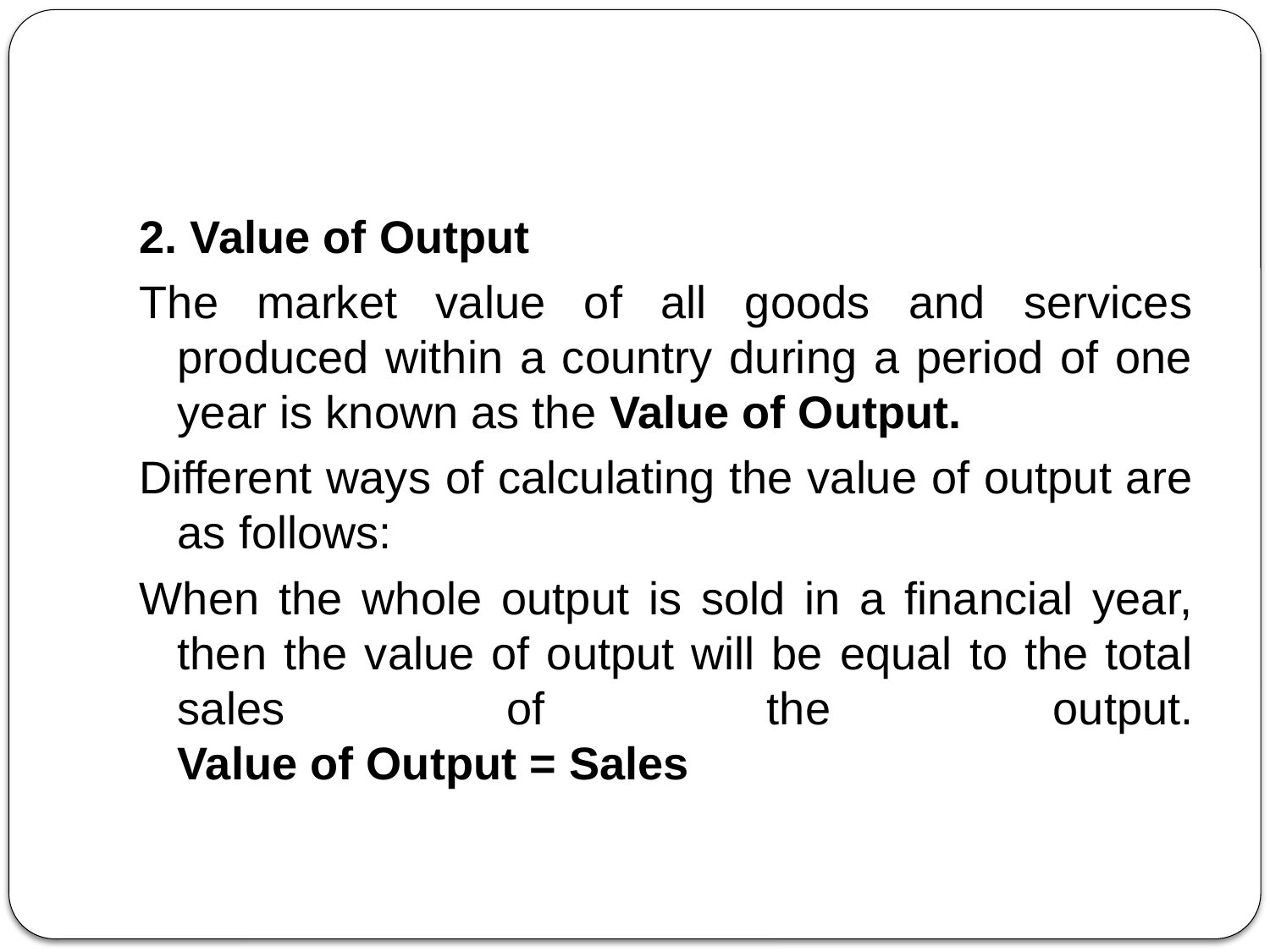

#
2. Value of Output
The market value of all goods and services produced within a country during a period of one year is known as the Value of Output.
Different ways of calculating the value of output are as follows:
When the whole output is sold in a financial year, then the value of output will be equal to the total sales of the output.
Value of Output = Sales